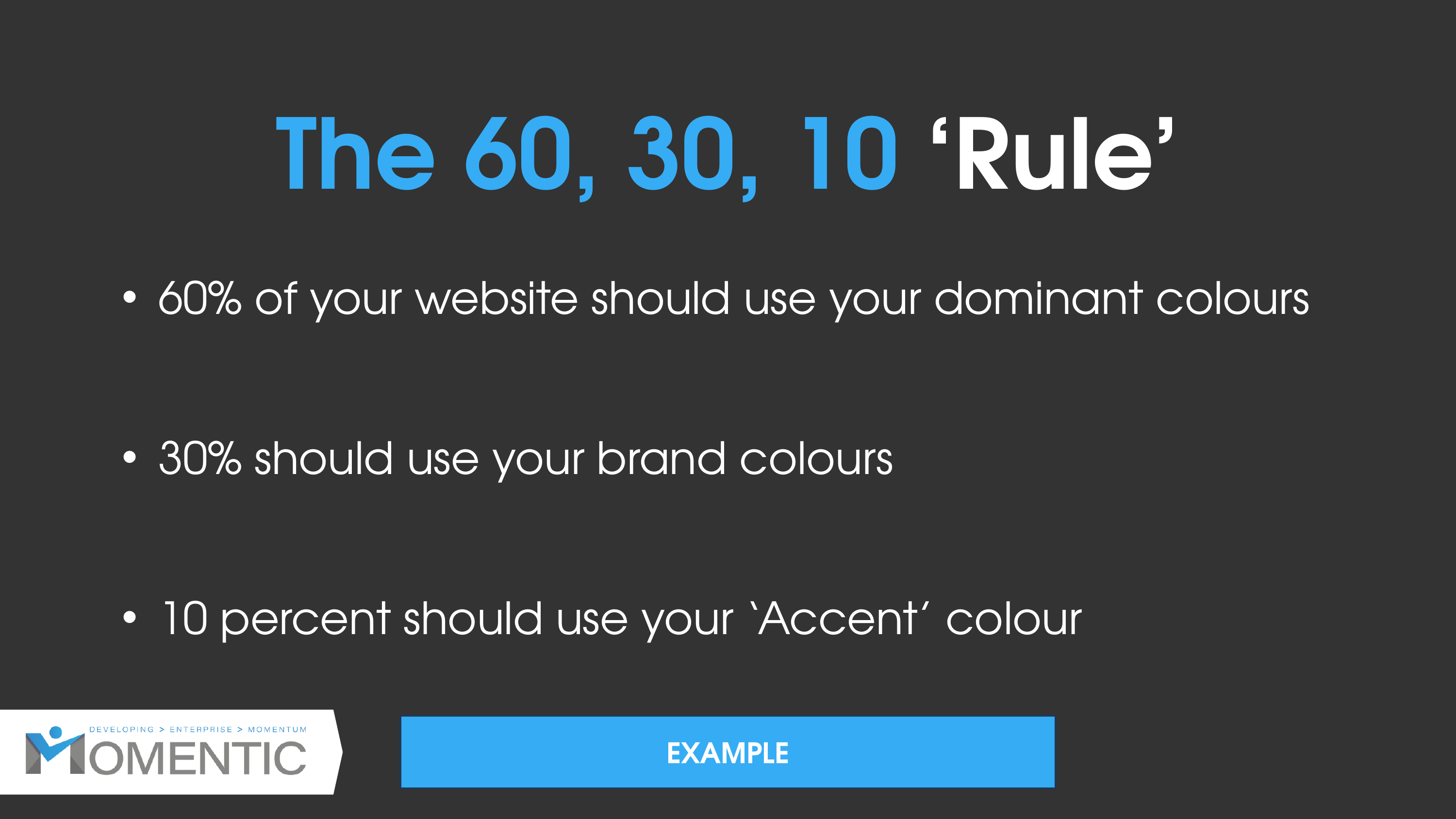

The 60, 30, 10 ‘Rule’
60% of your website should use your dominant colours

30% should use your brand colours

10 percent should use your ‘Accent’ colour

EXAMPLE